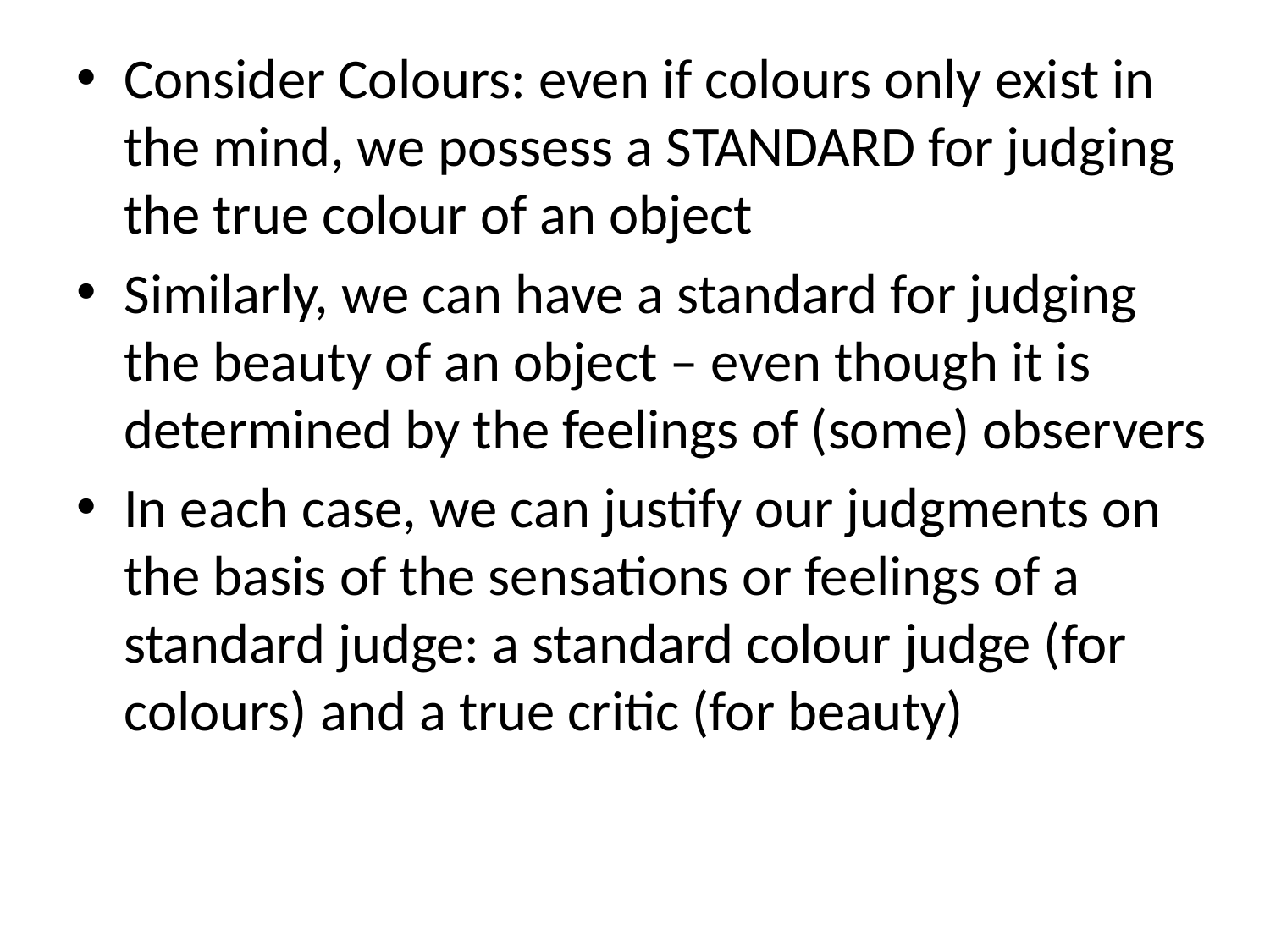

#
Consider Colours: even if colours only exist in the mind, we possess a STANDARD for judging the true colour of an object
Similarly, we can have a standard for judging the beauty of an object – even though it is determined by the feelings of (some) observers
In each case, we can justify our judgments on the basis of the sensations or feelings of a standard judge: a standard colour judge (for colours) and a true critic (for beauty)